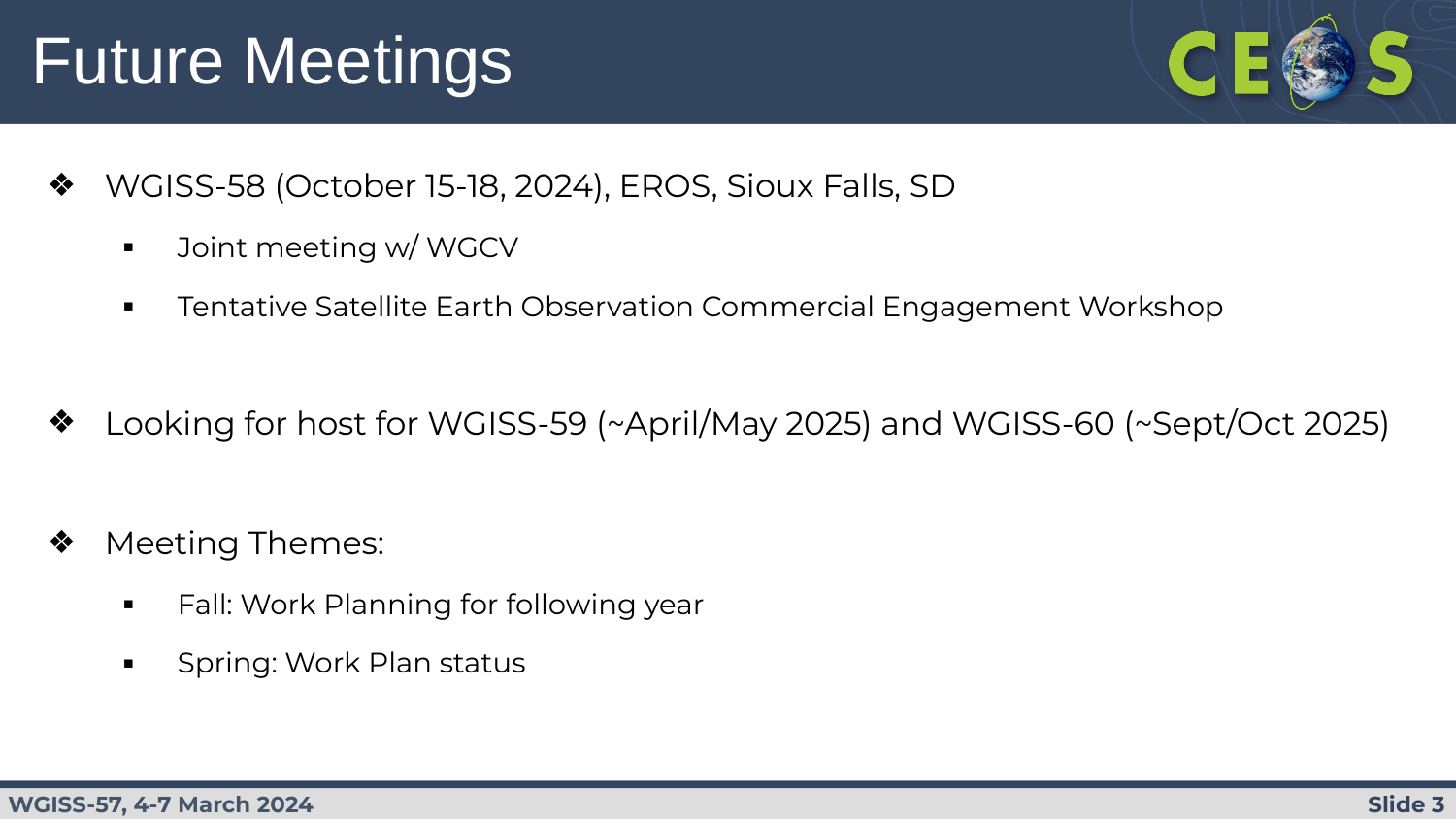

# Future Meetings
WGISS-58 (October 15-18, 2024), EROS, Sioux Falls, SD
Joint meeting w/ WGCV
Tentative Satellite Earth Observation Commercial Engagement Workshop

Looking for host for WGISS-59 (~April/May 2025) and WGISS-60 (~Sept/Oct 2025)

Meeting Themes:
Fall: Work Planning for following year
Spring: Work Plan status